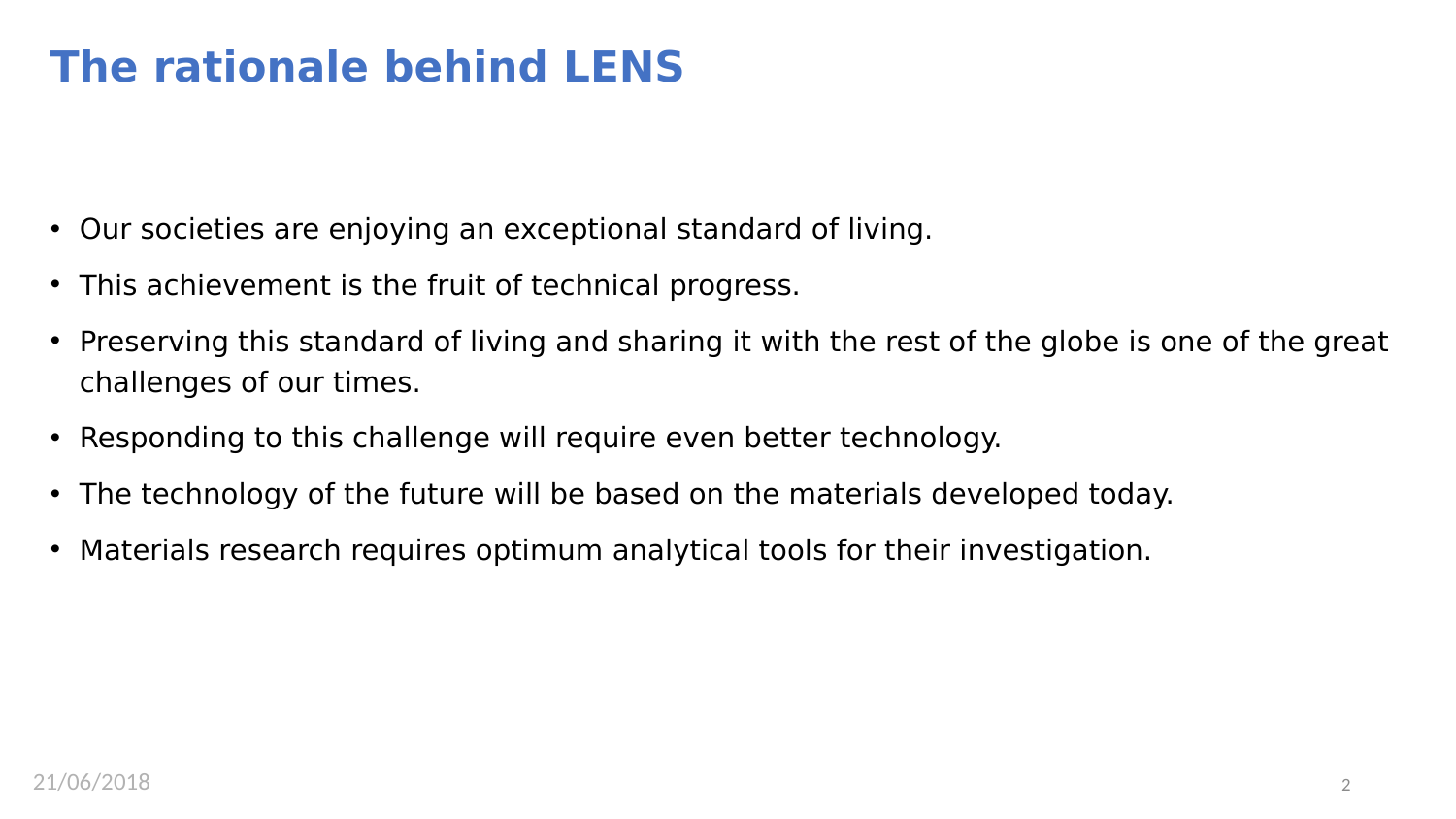

The rationale behind LENS
Our societies are enjoying an exceptional standard of living.
This achievement is the fruit of technical progress.
Preserving this standard of living and sharing it with the rest of the globe is one of the great challenges of our times.
Responding to this challenge will require even better technology.
The technology of the future will be based on the materials developed today.
Materials research requires optimum analytical tools for their investigation.

21/06/2018